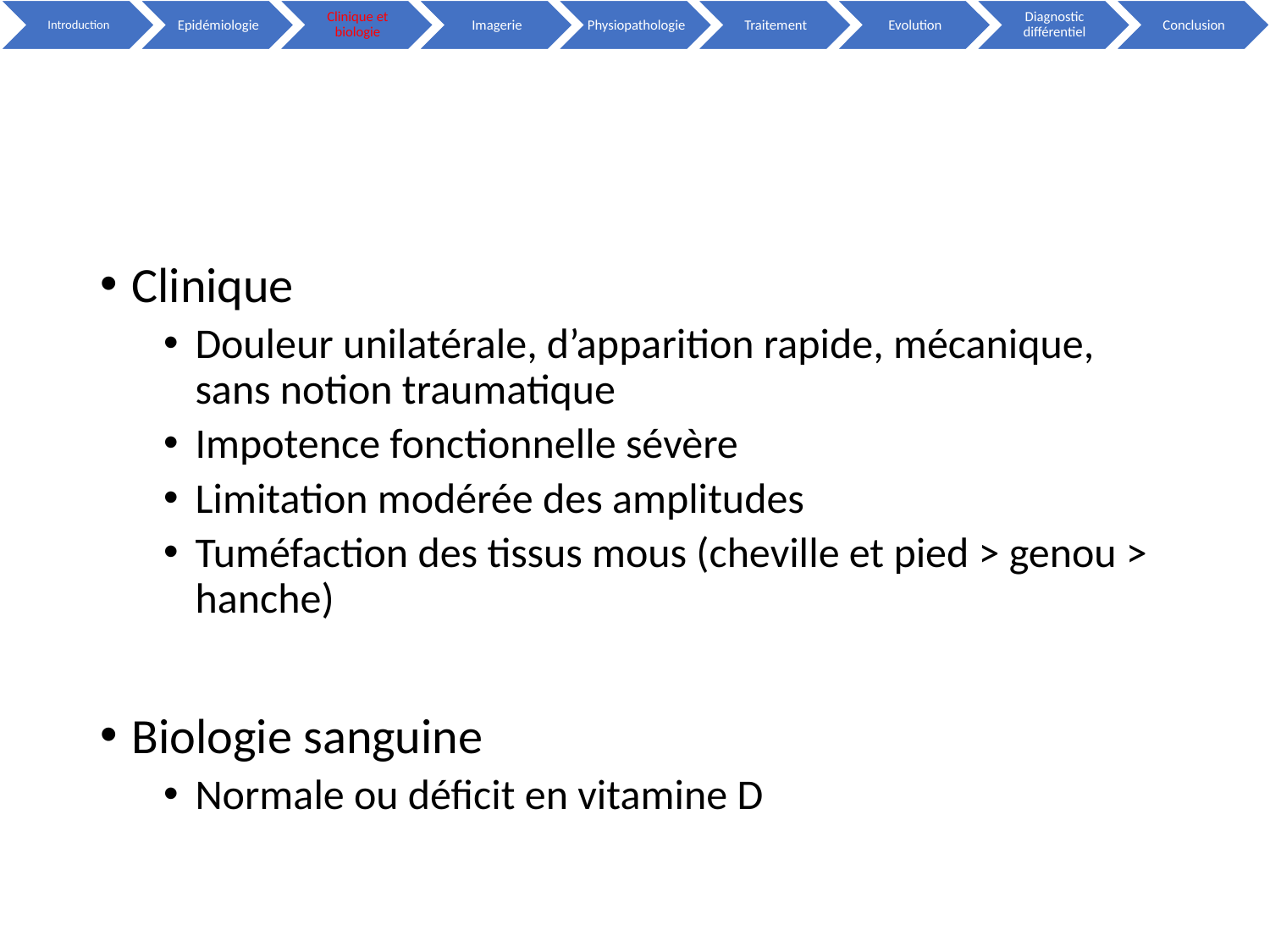

Introduction
Epidémiologie
Clinique et biologie
Imagerie
Physiopathologie
Traitement
Evolution
Diagnostic différentiel
Conclusion
Clinique
Douleur unilatérale, d’apparition rapide, mécanique, sans notion traumatique
Impotence fonctionnelle sévère
Limitation modérée des amplitudes
Tuméfaction des tissus mous (cheville et pied > genou > hanche)

Biologie sanguine
Normale ou déficit en vitamine D